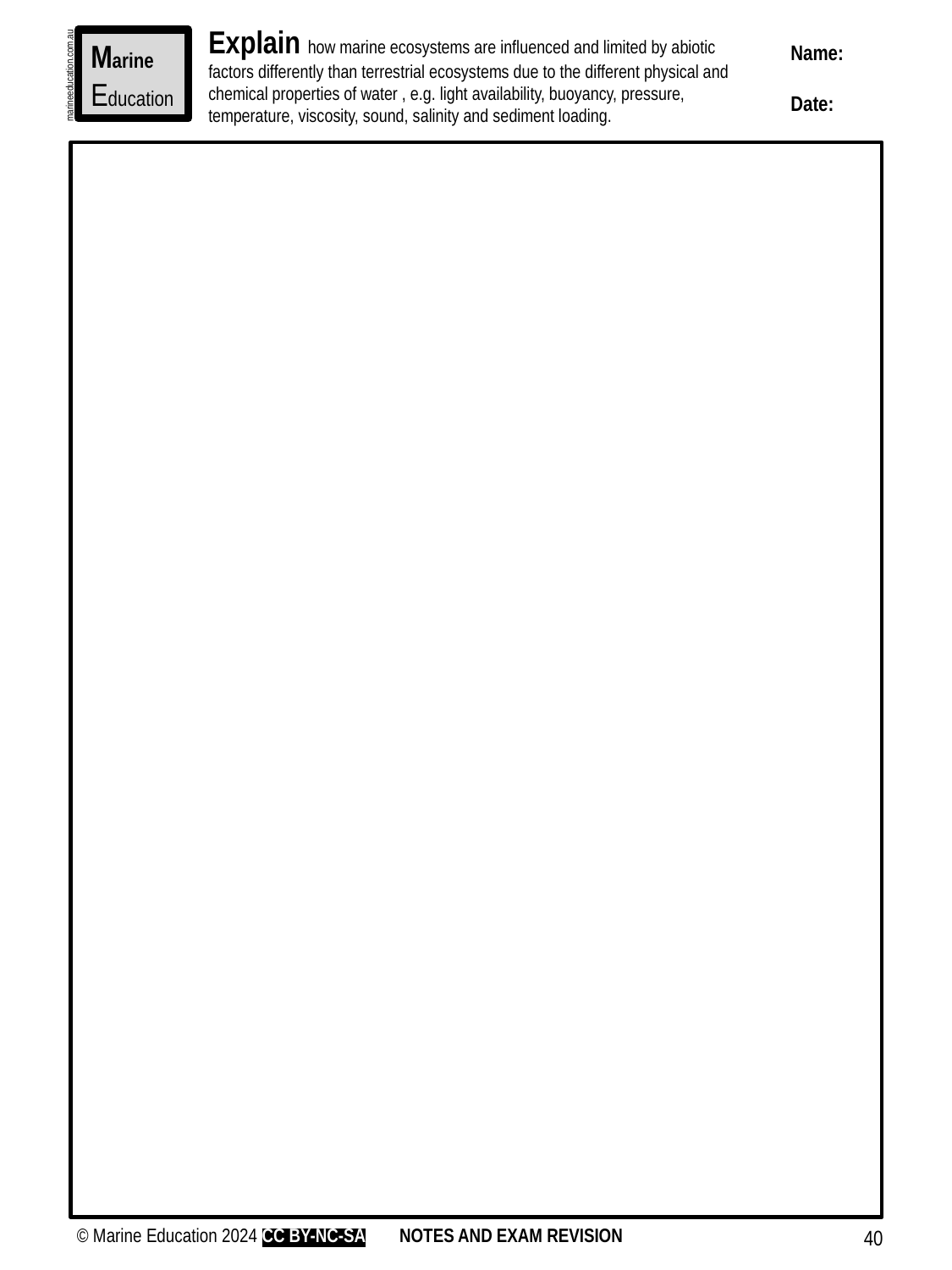

Explain how marine ecosystems are influenced and limited by abiotic factors differently than terrestrial ecosystems due to the different physical and chemical properties of water , e.g. light availability, buoyancy, pressure, temperature, viscosity, sound, salinity and sediment loading.
Marine
Education
Name:

Date:
marineeducation.com.au

© Marine Education 2024 CC BY-NC-SA
NOTES AND EXAM REVISION
40